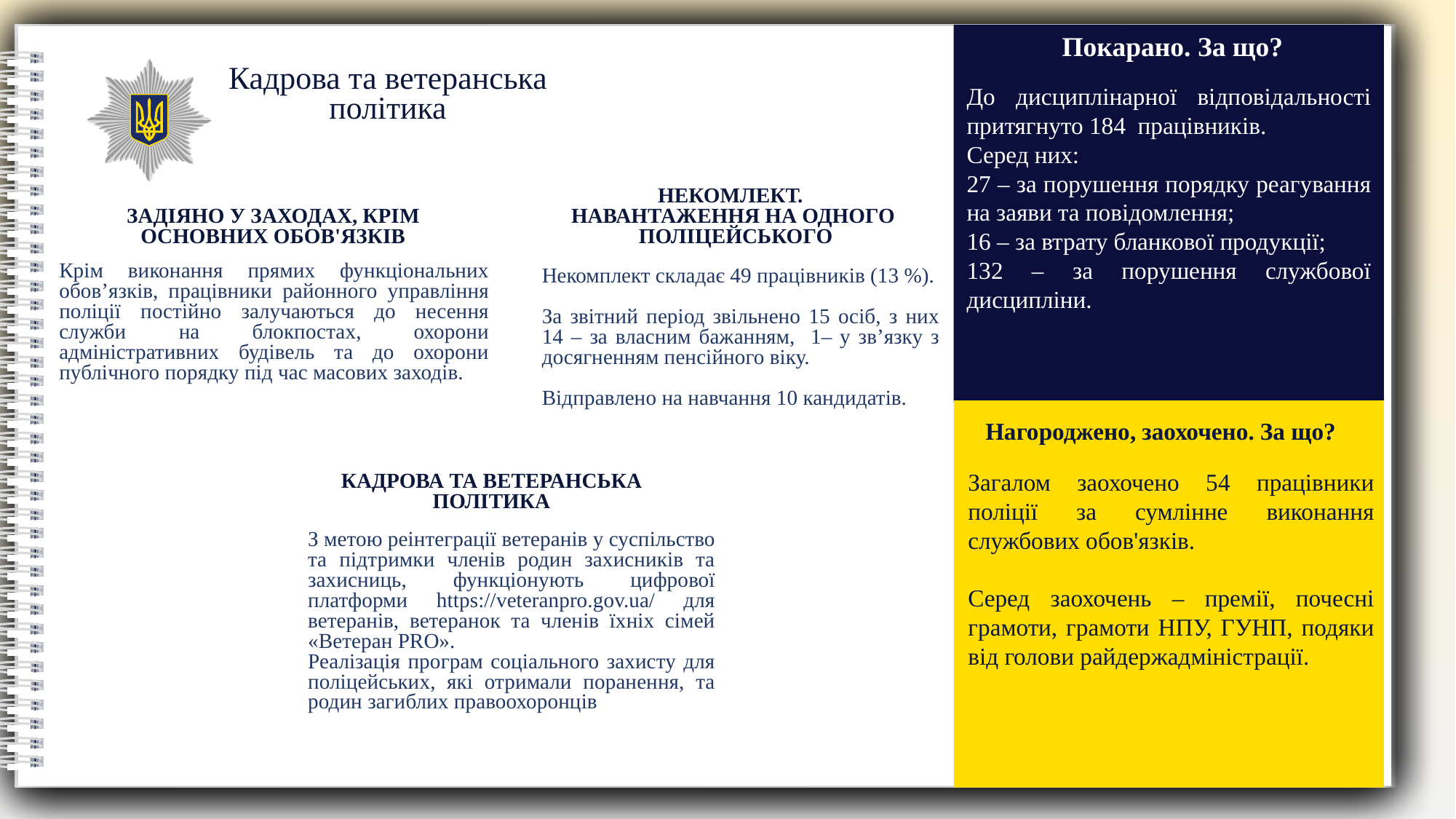

Покарано. За що?

Кадрова та ветеранська політика
До дисциплінарної відповідальності притягнуто 184  працівників.
Серед них:
27 – за порушення порядку реагування на заяви та повідомлення;
16 – за втрату бланкової продукції;
132 – за порушення службової дисципліни.

НЕКОМЛЕКТ.
НАВАНТАЖЕННЯ НА ОДНОГО  ПОЛІЦЕЙСЬКОГО
ЗАДІЯНО У ЗАХОДАХ, КРІМ ОСНОВНИХ ОБОВ'ЯЗКІВ
Крім виконання прямих функціональних обов’язків, працівники районного управління поліції постійно залучаються до несення служби на блокпостах, охорони адміністративних будівель та до охорони публічного порядку під час масових заходів.
Некомплект складає 49 працівників (13 %).

За звітний період звільнено 15 осіб, з них 14 – за власним бажанням,  1– у зв’язку з досягненням пенсійного віку.

Відправлено на навчання 10 кандидатів.

Нагороджено, заохочено. За що?
Загалом заохочено 54 працівники поліції за сумлінне виконання службових обов'язків.

Серед заохочень – премії, почесні грамоти, грамоти НПУ, ГУНП, подяки від голови райдержадміністрації.
КАДРОВА ТА ВЕТЕРАНСЬКА ПОЛІТИКА
З метою реінтеграції ветеранів у суспільство та підтримки членів родин захисників та захисниць, функціонують цифрової платформи https://veteranpro.gov.ua/ для ветеранів, ветеранок та членів їхніх сімей «Ветеран PRO».
Реалізація програм соціального захисту для поліцейських, які отримали поранення, та родин загиблих правоохоронців